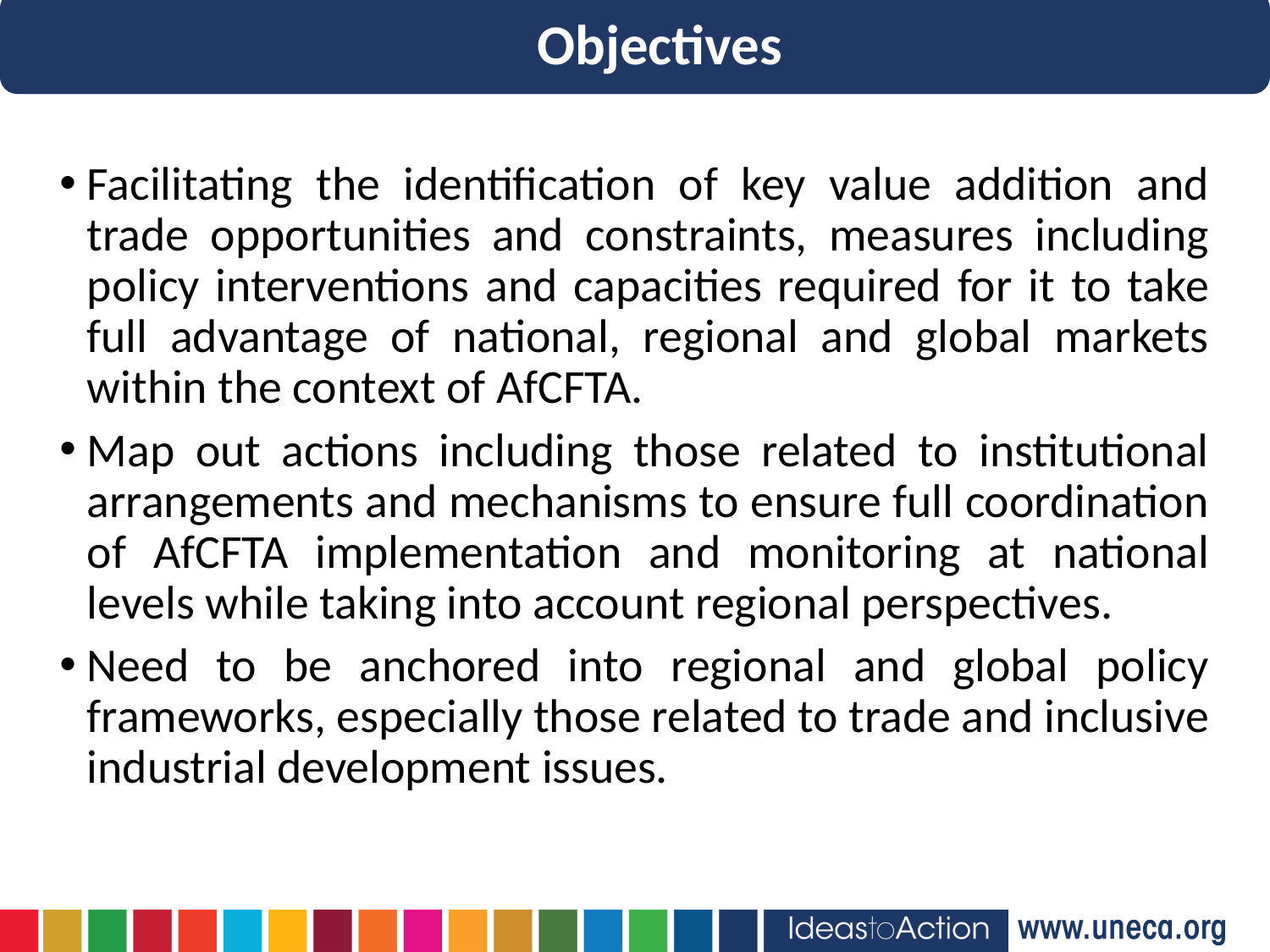

Objectives
Facilitating the identification of key value addition and trade opportunities and constraints, measures including policy interventions and capacities required for it to take full advantage of national, regional and global markets within the context of AfCFTA.
Map out actions including those related to institutional arrangements and mechanisms to ensure full coordination of AfCFTA implementation and monitoring at national levels while taking into account regional perspectives.
Need to be anchored into regional and global policy frameworks, especially those related to trade and inclusive industrial development issues.